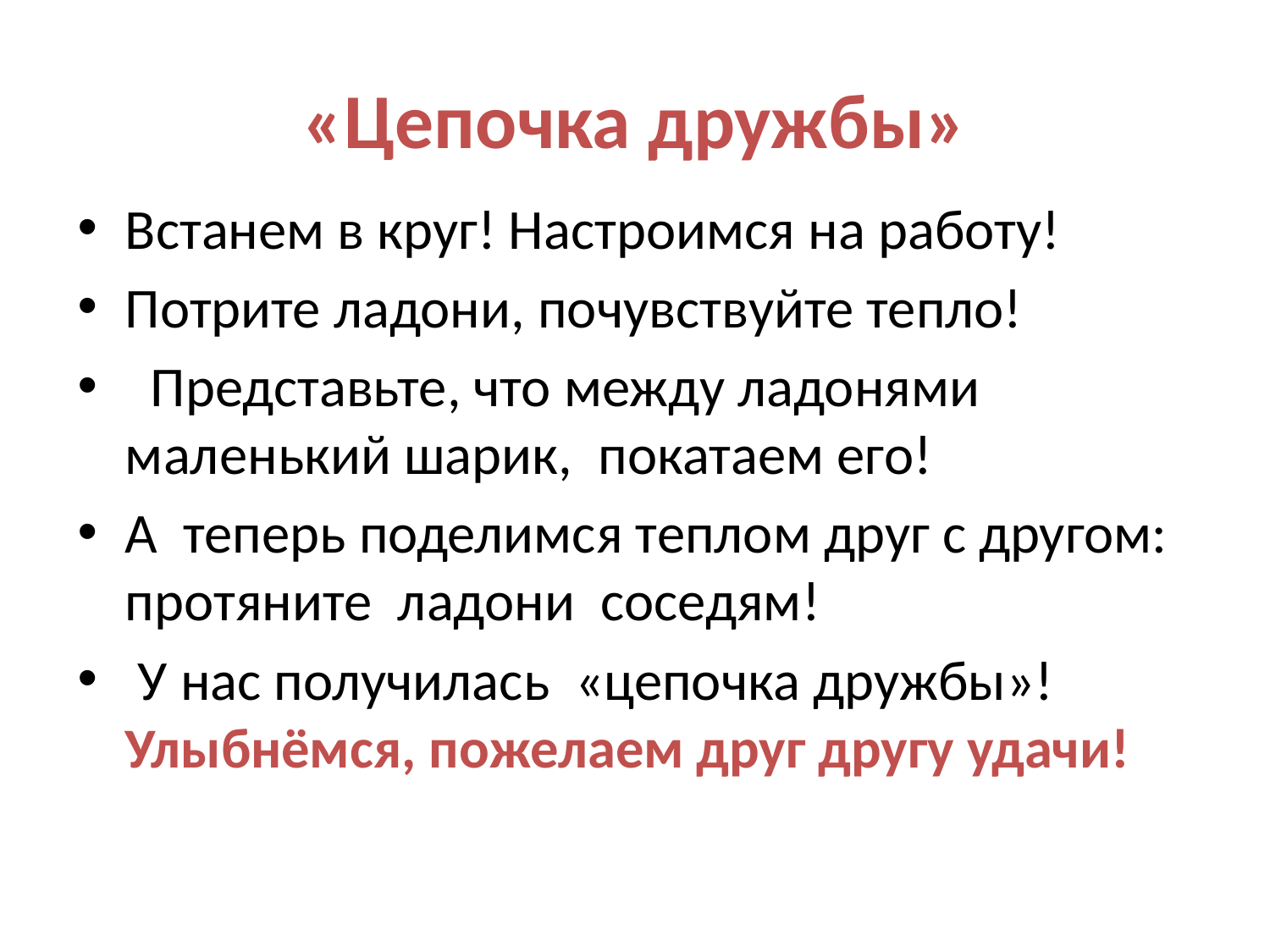

# «Цепочка дружбы»
Встанем в круг! Настроимся на работу!
Потрите ладони, почувствуйте тепло!
  Представьте, что между ладонями маленький шарик,  покатаем его!
А  теперь поделимся теплом друг с другом: протяните  ладони  соседям!
 У нас получилась  «цепочка дружбы»! Улыбнёмся, пожелаем друг другу удачи!